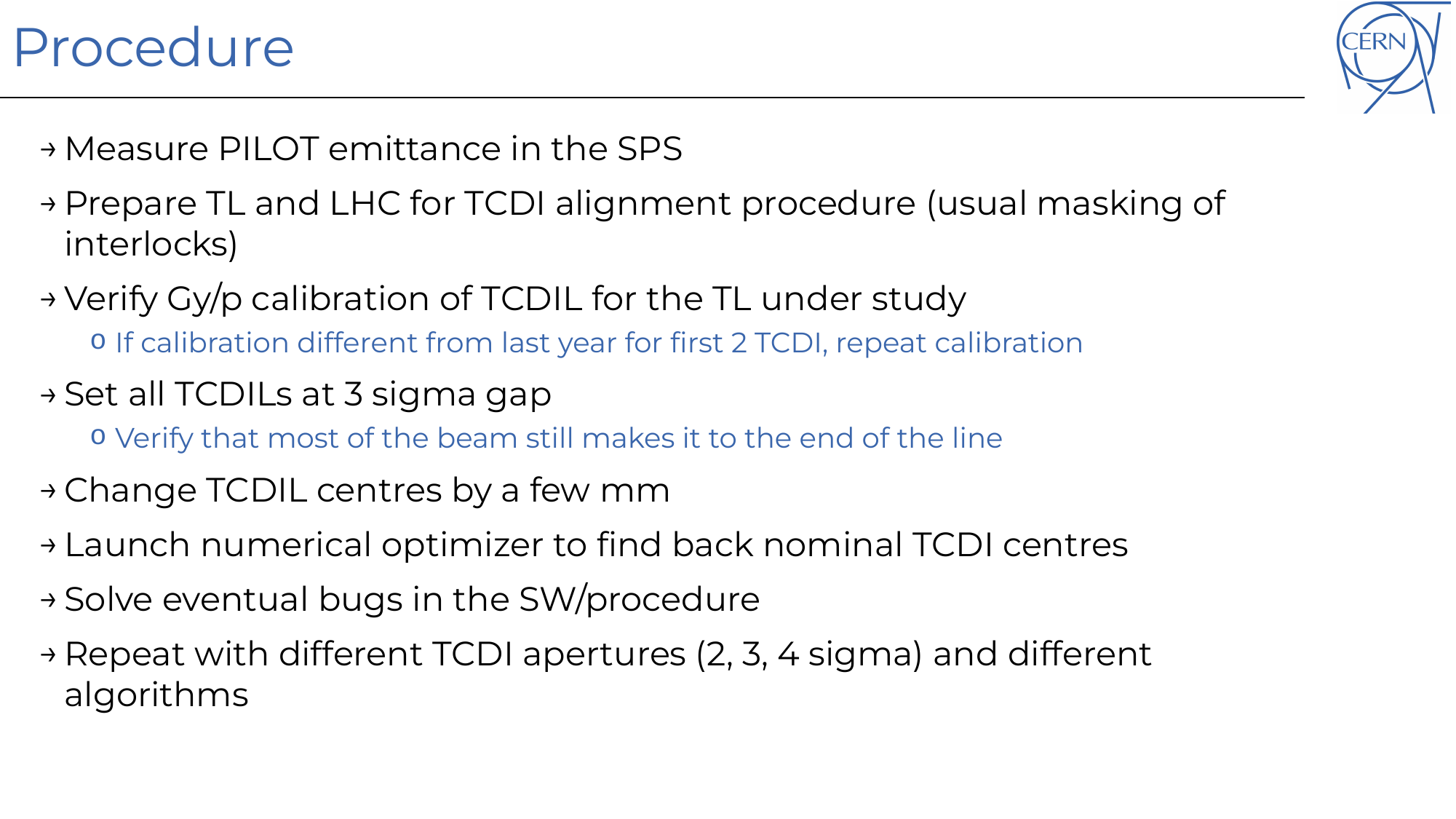

# Procedure
Measure PILOT emittance in the SPS
Prepare TL and LHC for TCDI alignment procedure (usual masking of interlocks)
Verify Gy/p calibration of TCDIL for the TL under study
If calibration different from last year for first 2 TCDI, repeat calibration
Set all TCDILs at 3 sigma gap
Verify that most of the beam still makes it to the end of the line
Change TCDIL centres by a few mm
Launch numerical optimizer to find back nominal TCDI centres
Solve eventual bugs in the SW/procedure
Repeat with different TCDI apertures (2, 3, 4 sigma) and different algorithms